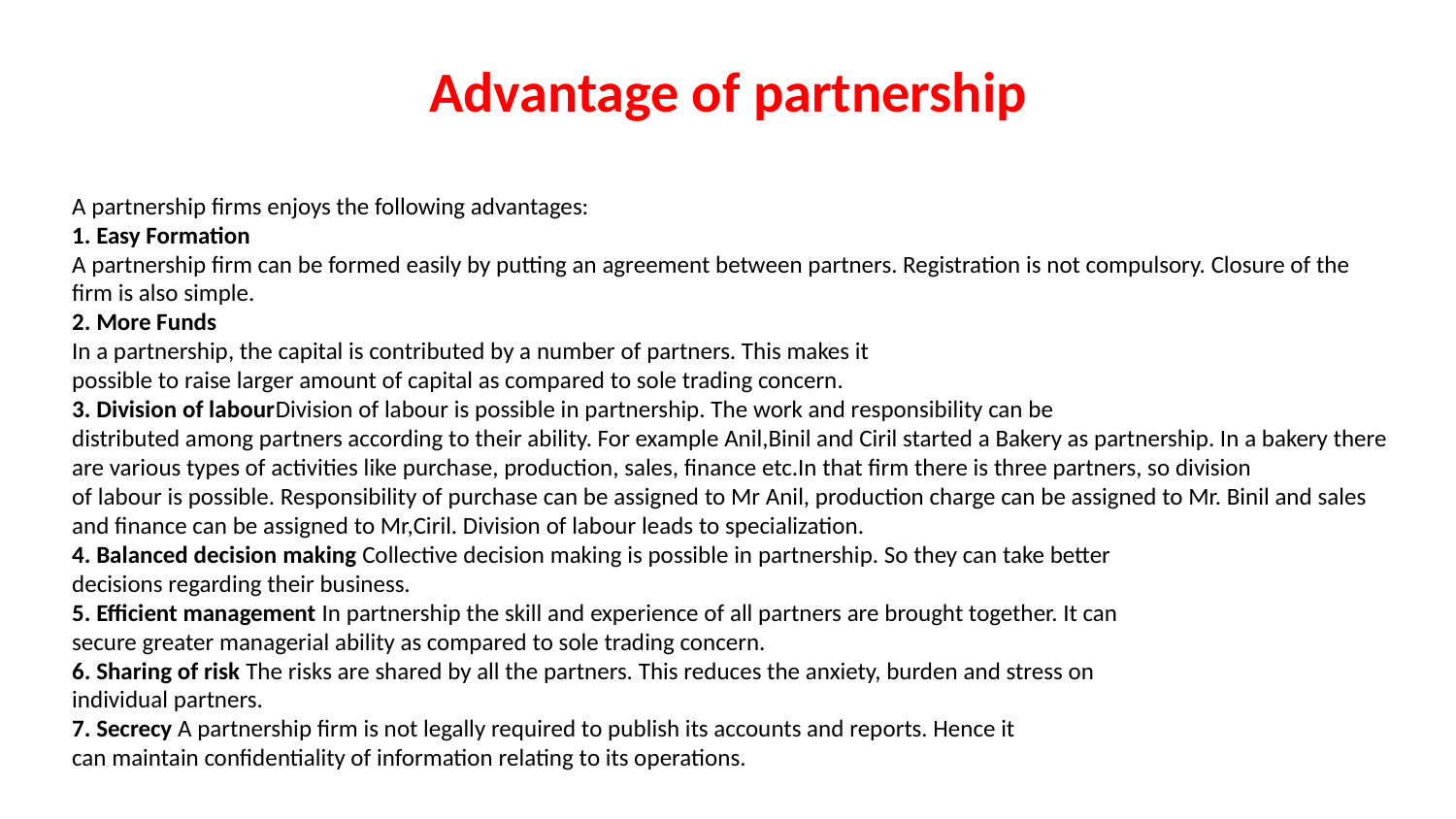

# Advantage of partnership
A partnership firms enjoys the following advantages:
1. Easy Formation
A partnership firm can be formed easily by putting an agreement between partners. Registration is not compulsory. Closure of the firm is also simple.
2. More Funds
In a partnership, the capital is contributed by a number of partners. This makes it
possible to raise larger amount of capital as compared to sole trading concern.
3. Division of labourDivision of labour is possible in partnership. The work and responsibility can be
distributed among partners according to their ability. For example Anil,Binil and Ciril started a Bakery as partnership. In a bakery there are various types of activities like purchase, production, sales, finance etc.In that firm there is three partners, so division
of labour is possible. Responsibility of purchase can be assigned to Mr Anil, production charge can be assigned to Mr. Binil and sales and finance can be assigned to Mr,Ciril. Division of labour leads to specialization.
4. Balanced decision making Collective decision making is possible in partnership. So they can take better
decisions regarding their business.
5. Efficient management In partnership the skill and experience of all partners are brought together. It can
secure greater managerial ability as compared to sole trading concern.
6. Sharing of risk The risks are shared by all the partners. This reduces the anxiety, burden and stress on
individual partners.
7. Secrecy A partnership firm is not legally required to publish its accounts and reports. Hence it
can maintain confidentiality of information relating to its operations.